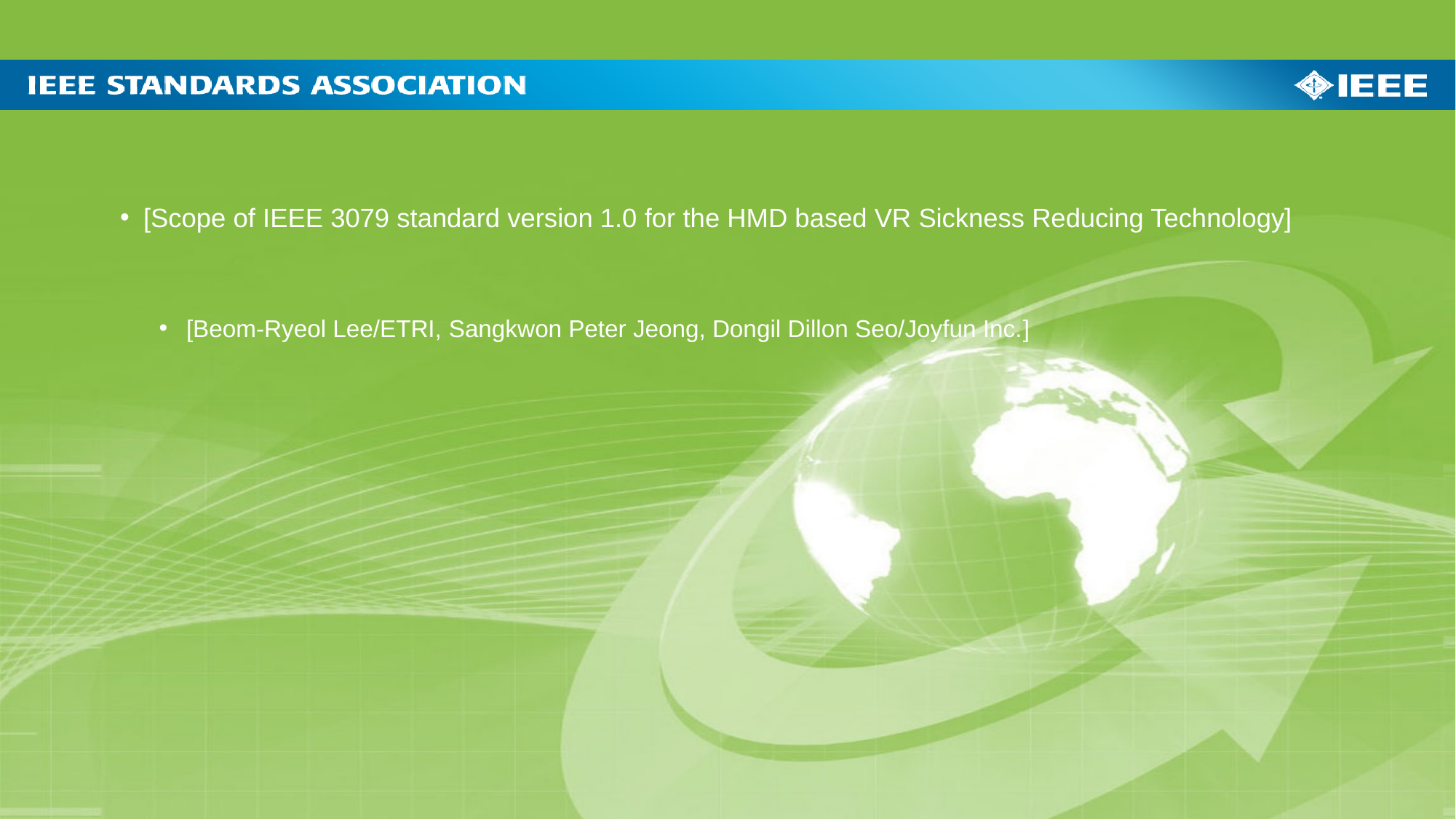

[Scope of IEEE 3079 standard version 1.0 for the HMD based VR Sickness Reducing Technology]
[Beom-Ryeol Lee/ETRI, Sangkwon Peter Jeong, Dongil Dillon Seo/Joyfun Inc.]